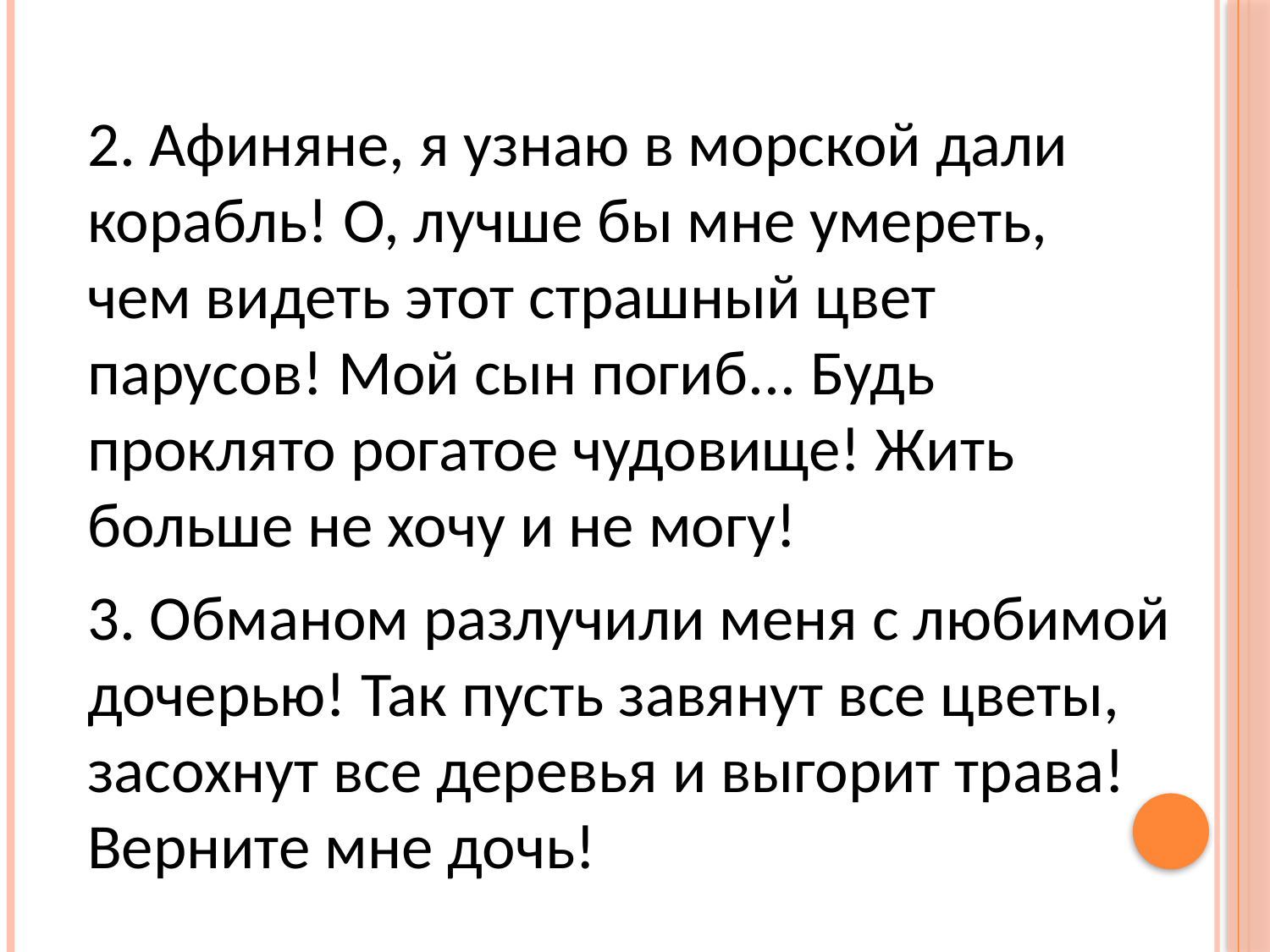

2. Афиняне, я узнаю в морской дали корабль! О, лучше бы мне умереть, чем видеть этот страшный цвет парусов! Мой сын погиб... Будь проклято рогатое чудовище! Жить больше не хочу и не могу!
3. Обманом разлучили меня с любимой дочерью! Так пусть завянут все цветы, засохнут все деревья и выгорит трава! Верните мне дочь!